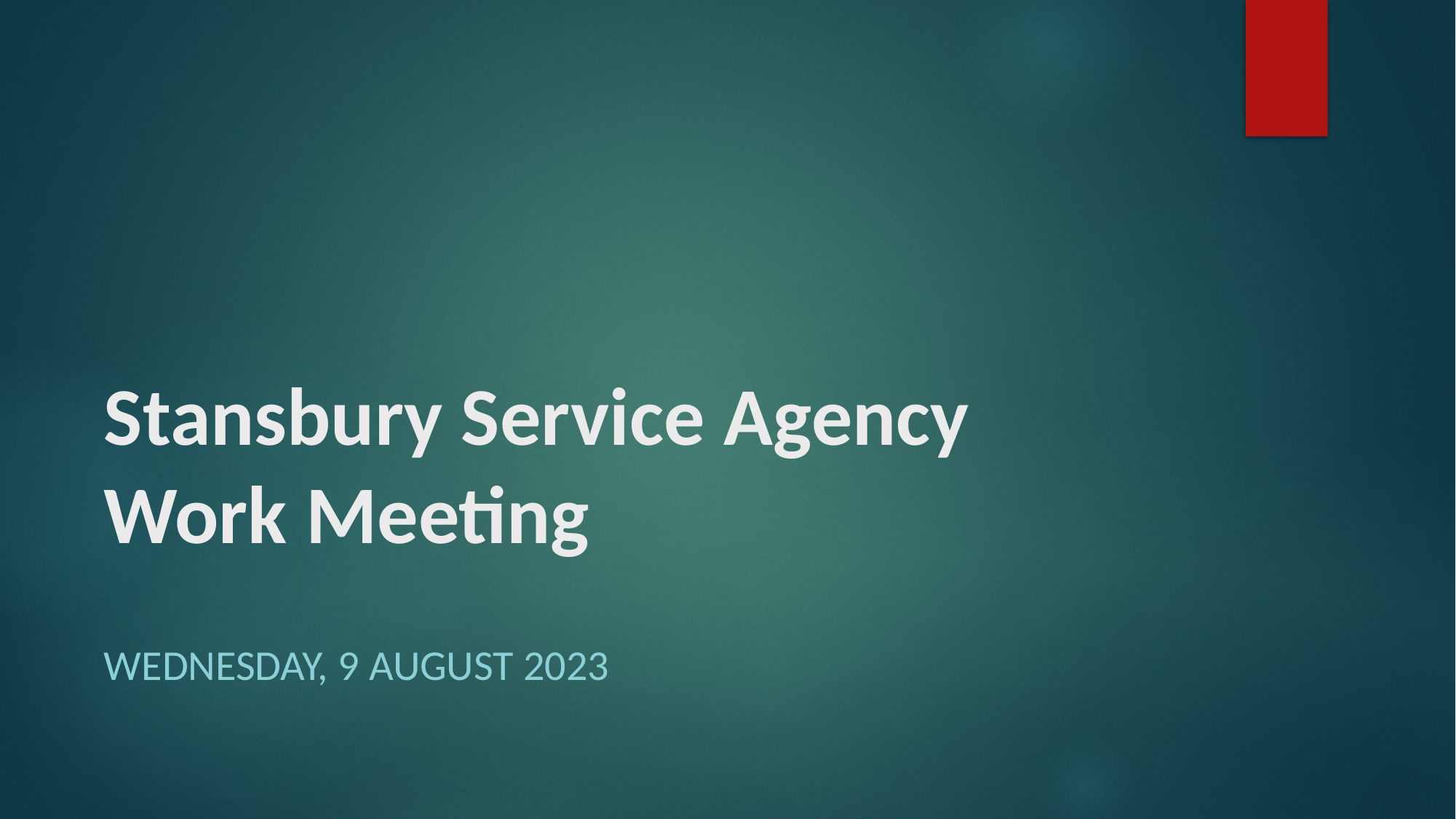

# Stansbury Service Agency Work Meeting
Wednesday, 9 August 2023